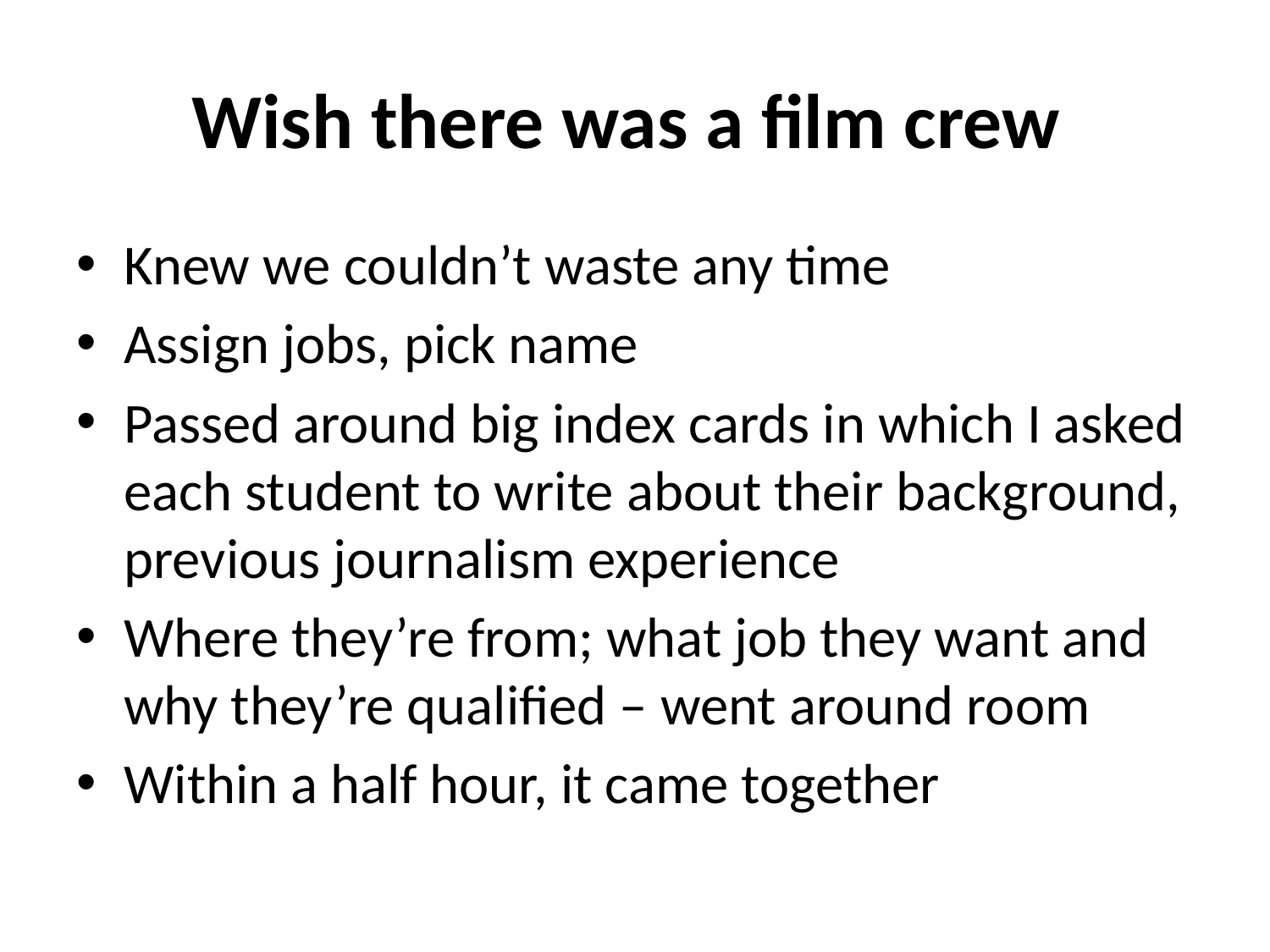

# Wish there was a film crew
Knew we couldn’t waste any time
Assign jobs, pick name
Passed around big index cards in which I asked each student to write about their background, previous journalism experience
Where they’re from; what job they want and why they’re qualified – went around room
Within a half hour, it came together